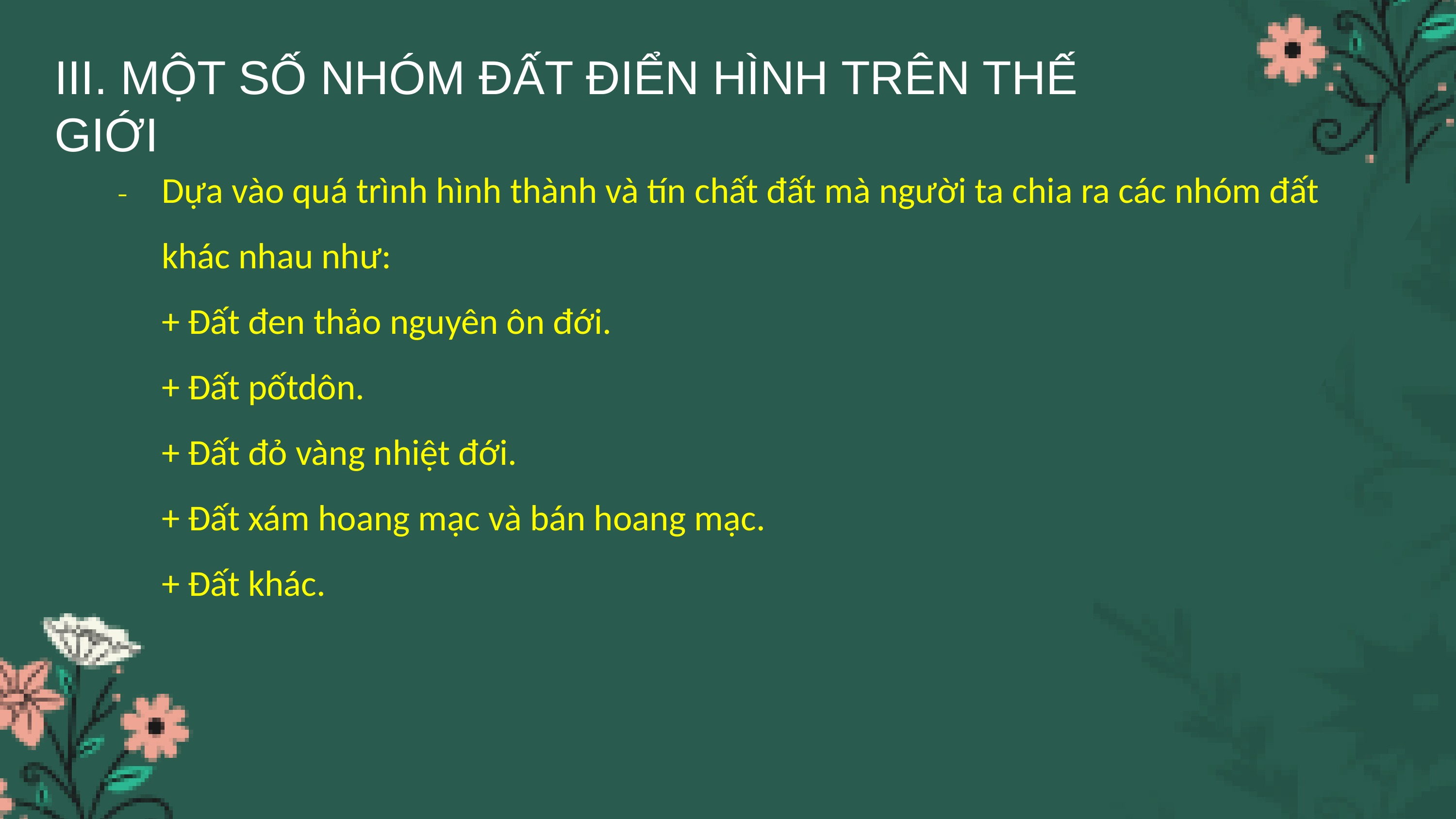

III. MỘT SỐ NHÓM ĐẤT ĐIỂN HÌNH TRÊN THẾ GIỚI
Dựa vào quá trình hình thành và tín chất đất mà người ta chia ra các nhóm đất
khác nhau như:
+ Đất đen thảo nguyên ôn đới.
+ Đất pốtdôn.
+ Đất đỏ vàng nhiệt đới.
+ Đất xám hoang mạc và bán hoang mạc.
+ Đất khác.